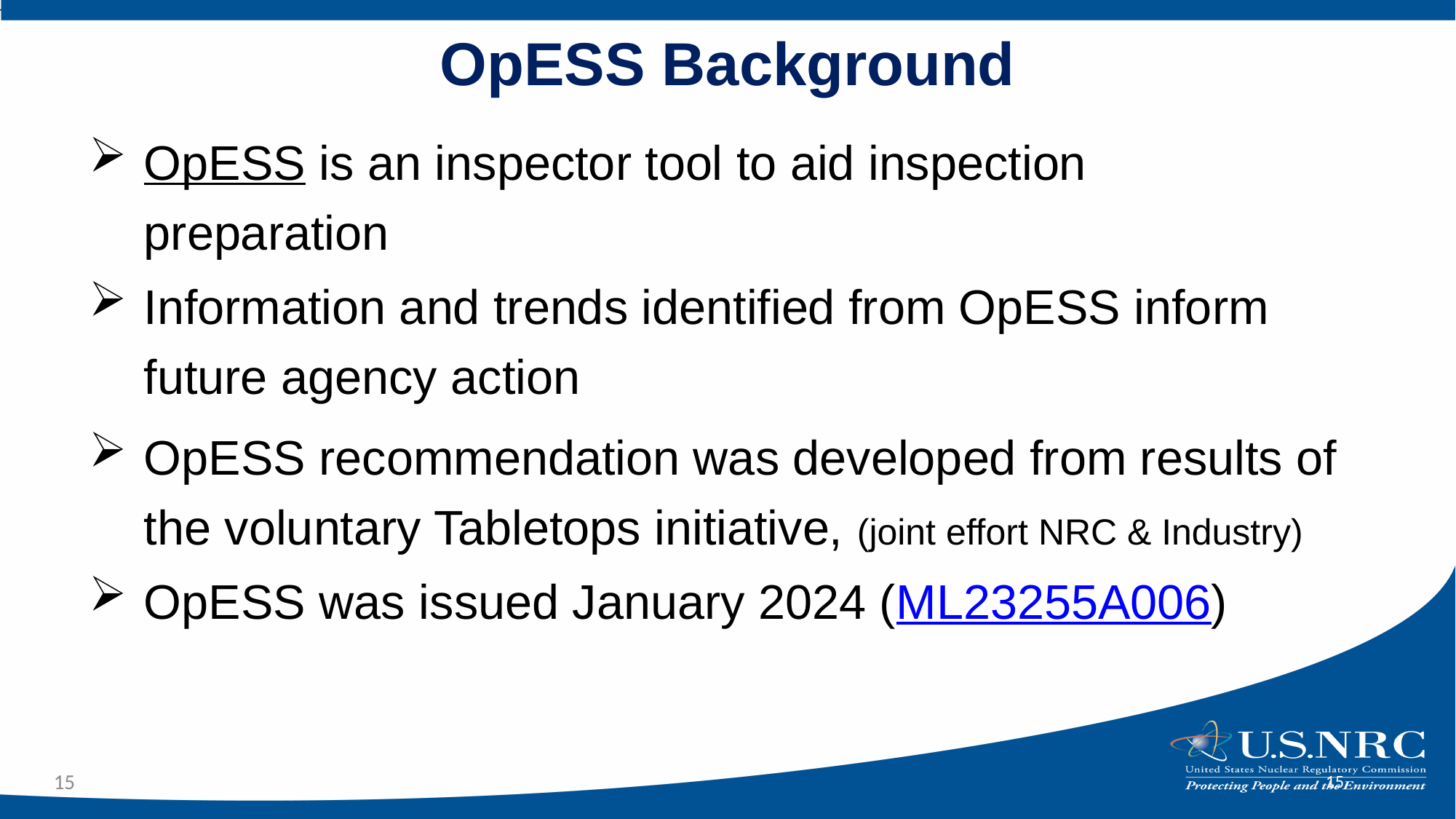

# OpESS Background
OpESS is an inspector tool to aid inspection preparation
Information and trends identified from OpESS inform future agency action
OpESS recommendation was developed from results of the voluntary Tabletops initiative, (joint effort NRC & Industry)
OpESS was issued January 2024 (ML23255A006)

15